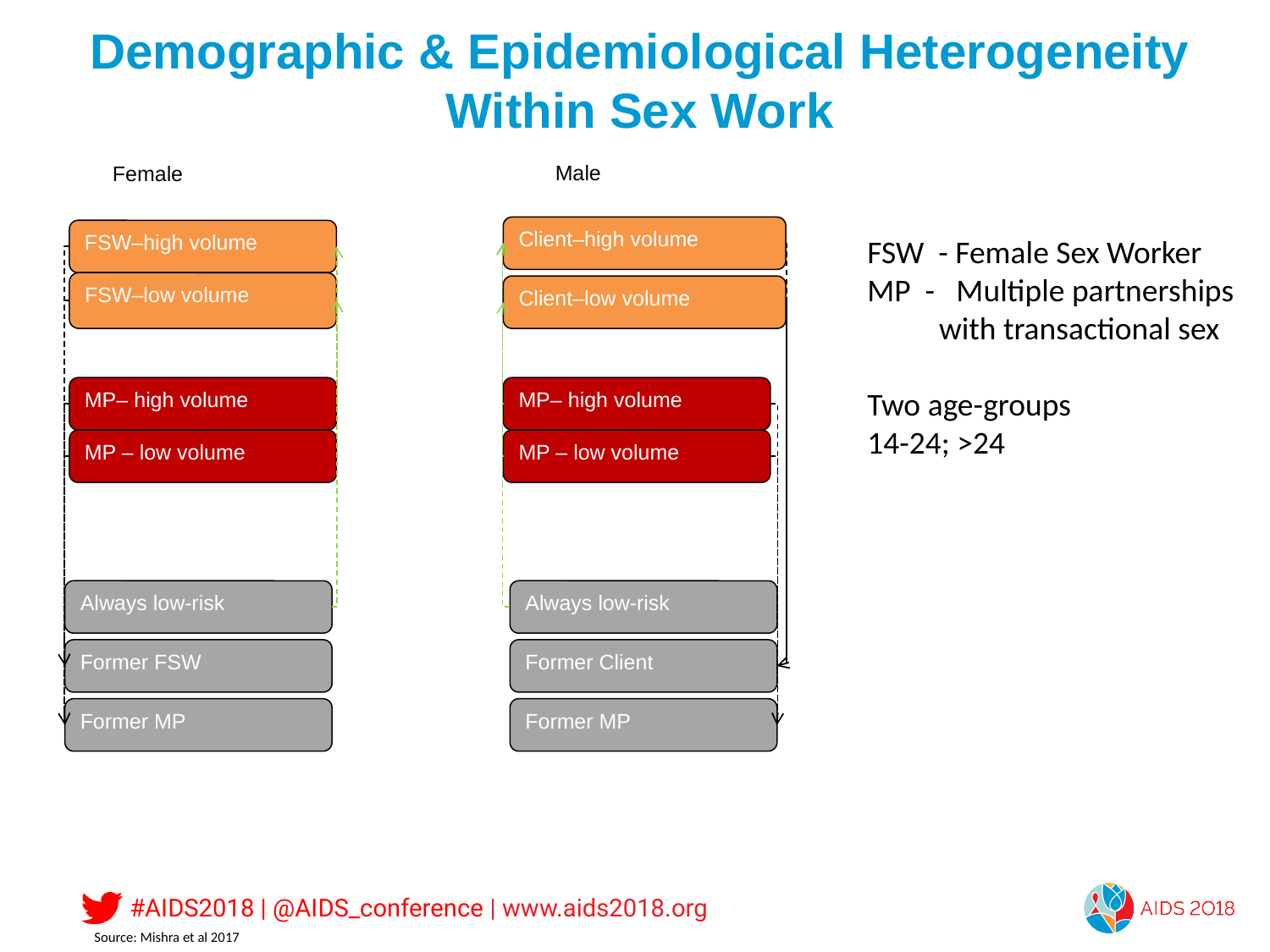

# Demographic & Epidemiological Heterogeneity Within Sex Work
Male
Female
Client–high volume

FSW–high volume
FSW–low volume
Client–low volume

MP– high volume

MP– high volume
MP – low volume

MP – low volume
Always low-risk

Always low-risk
Former FSW

Former Client

Former MP

Former MP
FSW  - Female Sex Worker
MP  -   Multiple partnerships               with transactional sex

Two age-groups
14-24; >24
Source: Mishra et al 2017